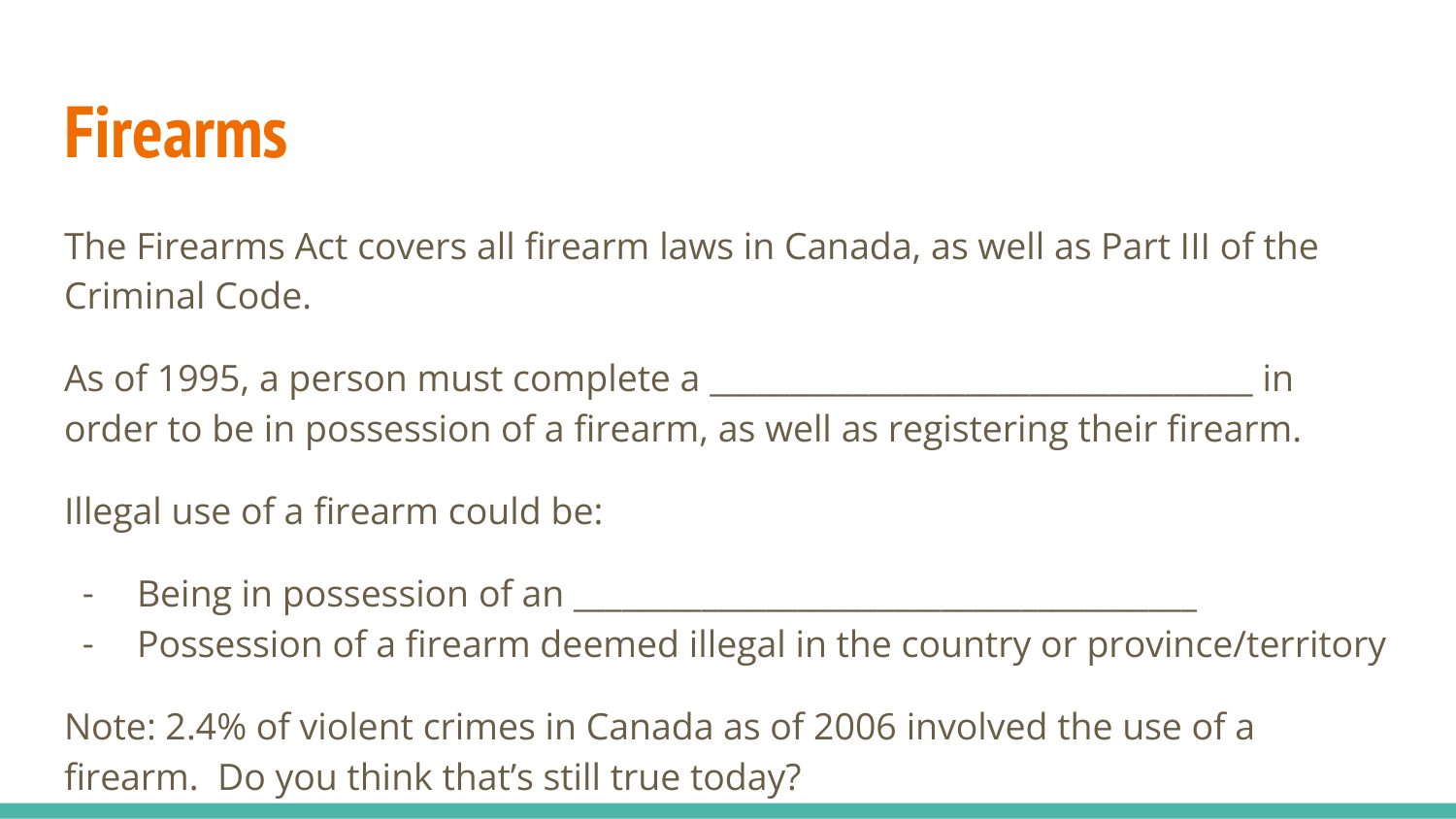

# Firearms
The Firearms Act covers all firearm laws in Canada, as well as Part III of the Criminal Code.
As of 1995, a person must complete a __________________________________ in order to be in possession of a firearm, as well as registering their firearm.
Illegal use of a firearm could be:
Being in possession of an _______________________________________
Possession of a firearm deemed illegal in the country or province/territory
Note: 2.4% of violent crimes in Canada as of 2006 involved the use of a firearm.  Do you think that’s still true today?